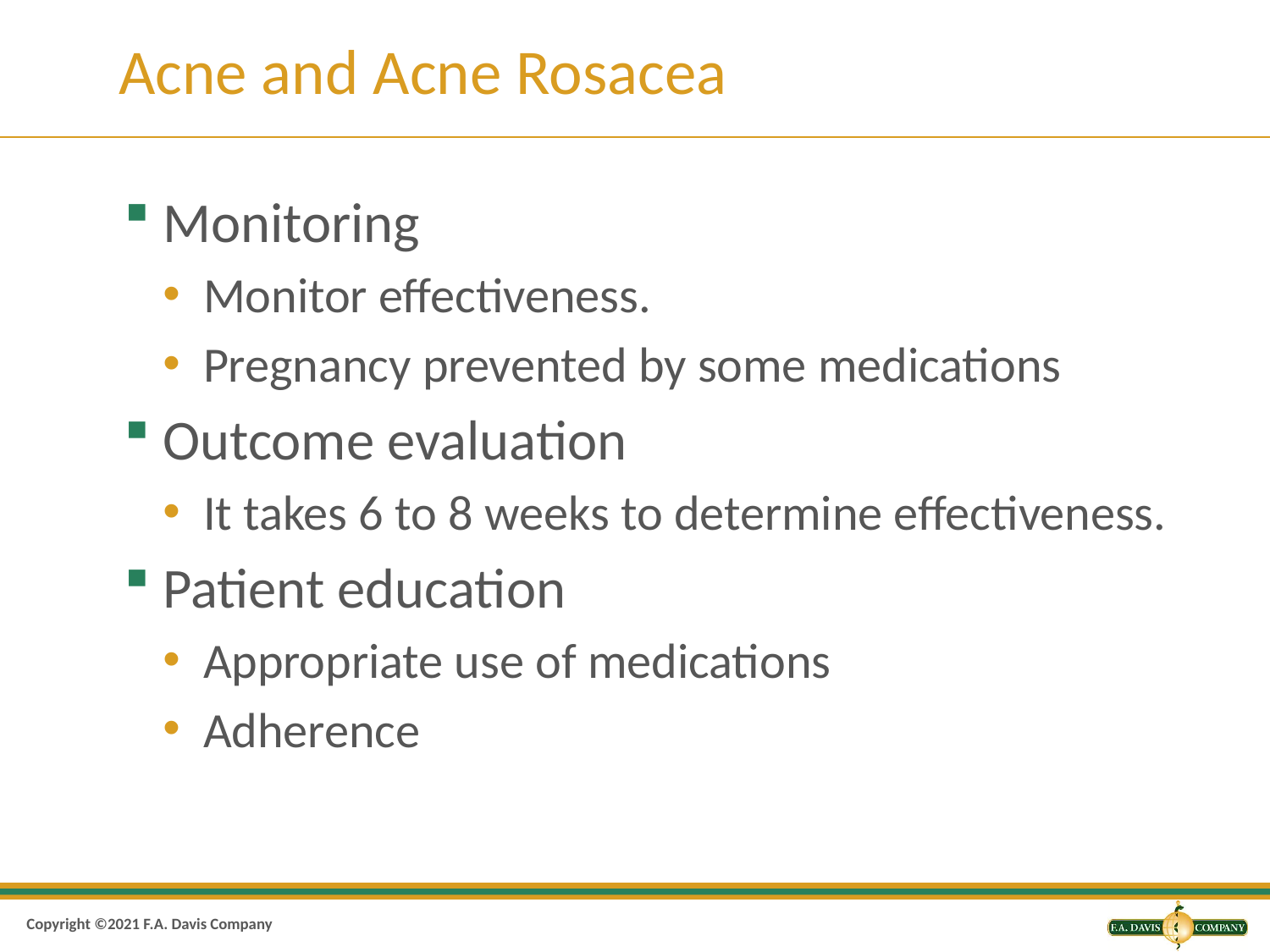

# Acne and Acne Rosacea
Monitoring
Monitor effectiveness.
Pregnancy prevented by some medications
Outcome evaluation
It takes 6 to 8 weeks to determine effectiveness.
Patient education
Appropriate use of medications
Adherence